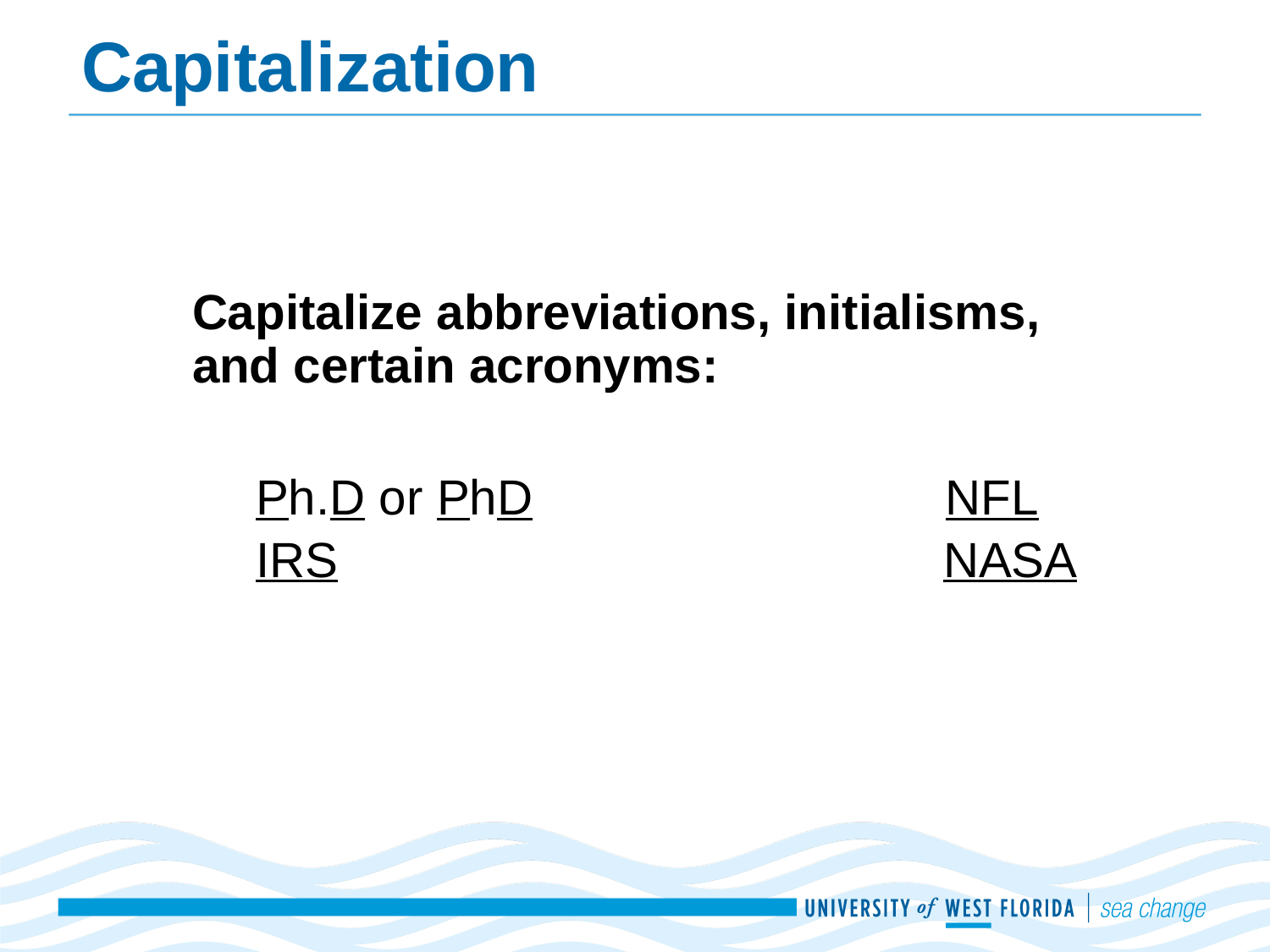

# Capitalization
Capitalize abbreviations, initialisms, and certain acronyms:

Ph.D or PhD                              NFL
IRS                                            NASA